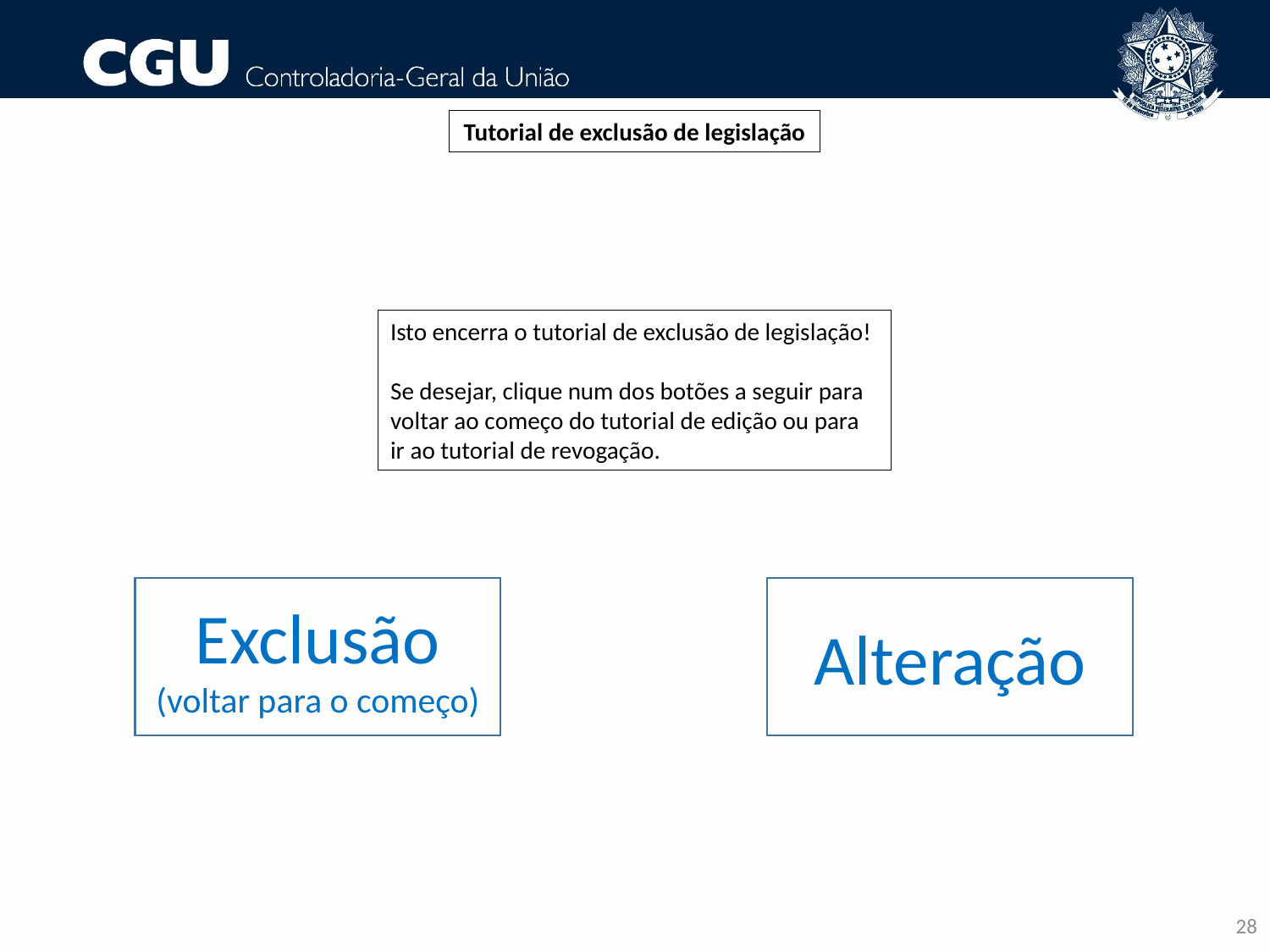

Tutorial de exclusão de legislação
Isto encerra o tutorial de exclusão de legislação!

Se desejar, clique num dos botões a seguir para voltar ao começo do tutorial de edição ou para ir ao tutorial de revogação.
Exclusão
(voltar para o começo)
Alteração
28